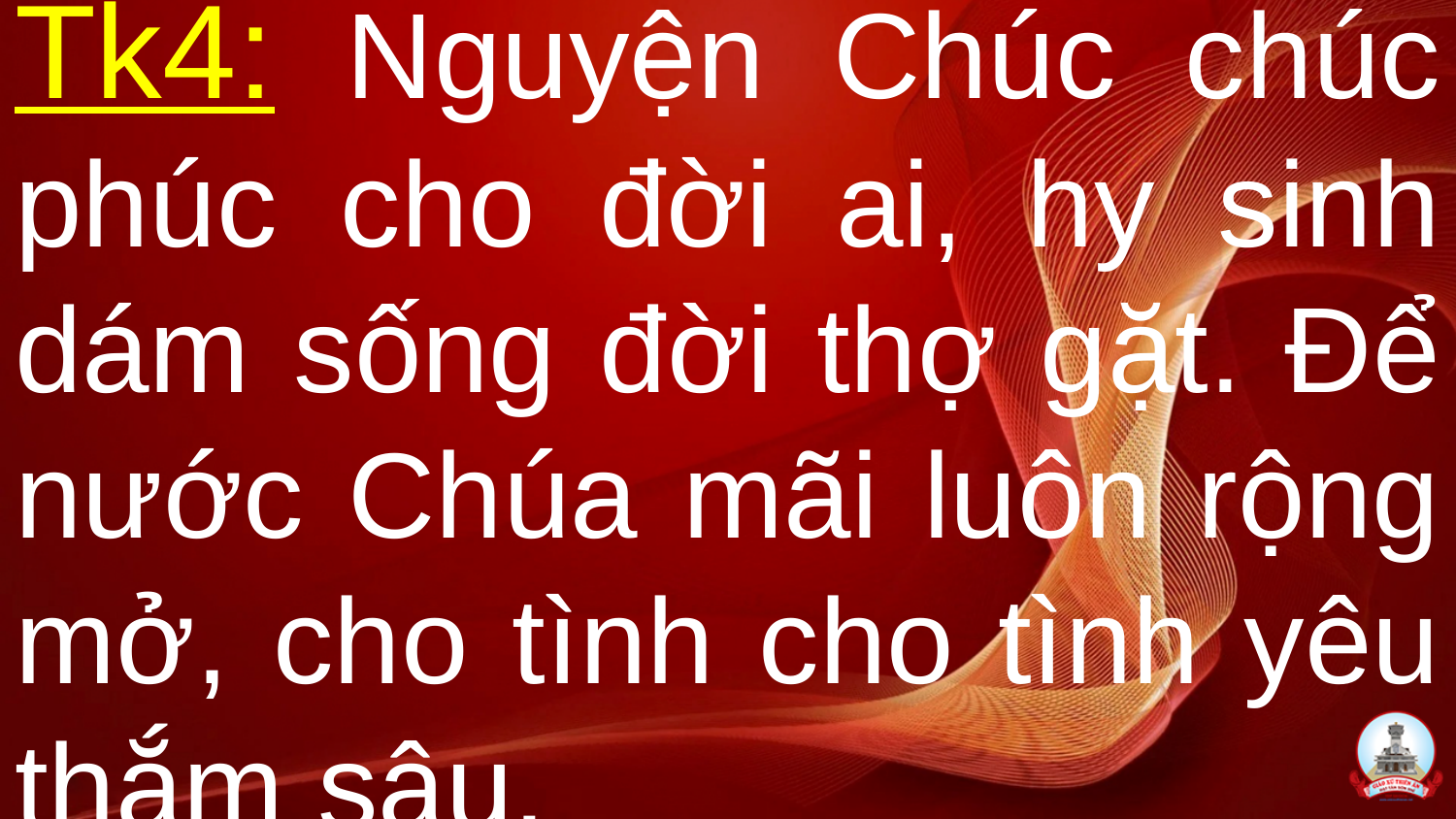

# Tk4: Nguyện Chúc chúc phúc cho đời ai, hy sinh dám sống đời thợ gặt. Để nước Chúa mãi luôn rộng mở, cho tình cho tình yêu thắm sâu.